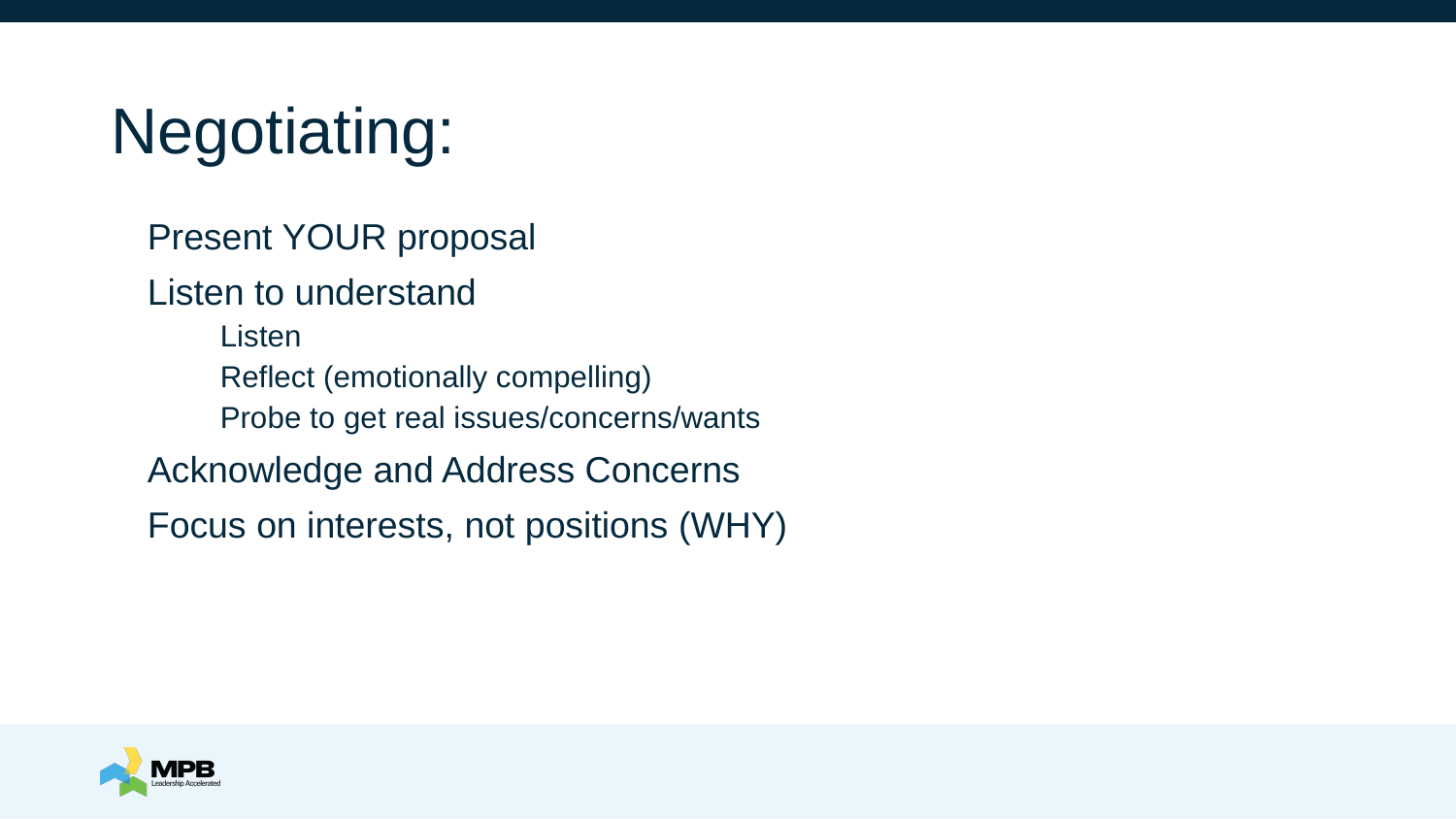

# Negotiating:
Present YOUR proposal
Listen to understand
Listen
Reflect (emotionally compelling)
Probe to get real issues/concerns/wants
Acknowledge and Address Concerns
Focus on interests, not positions (WHY)